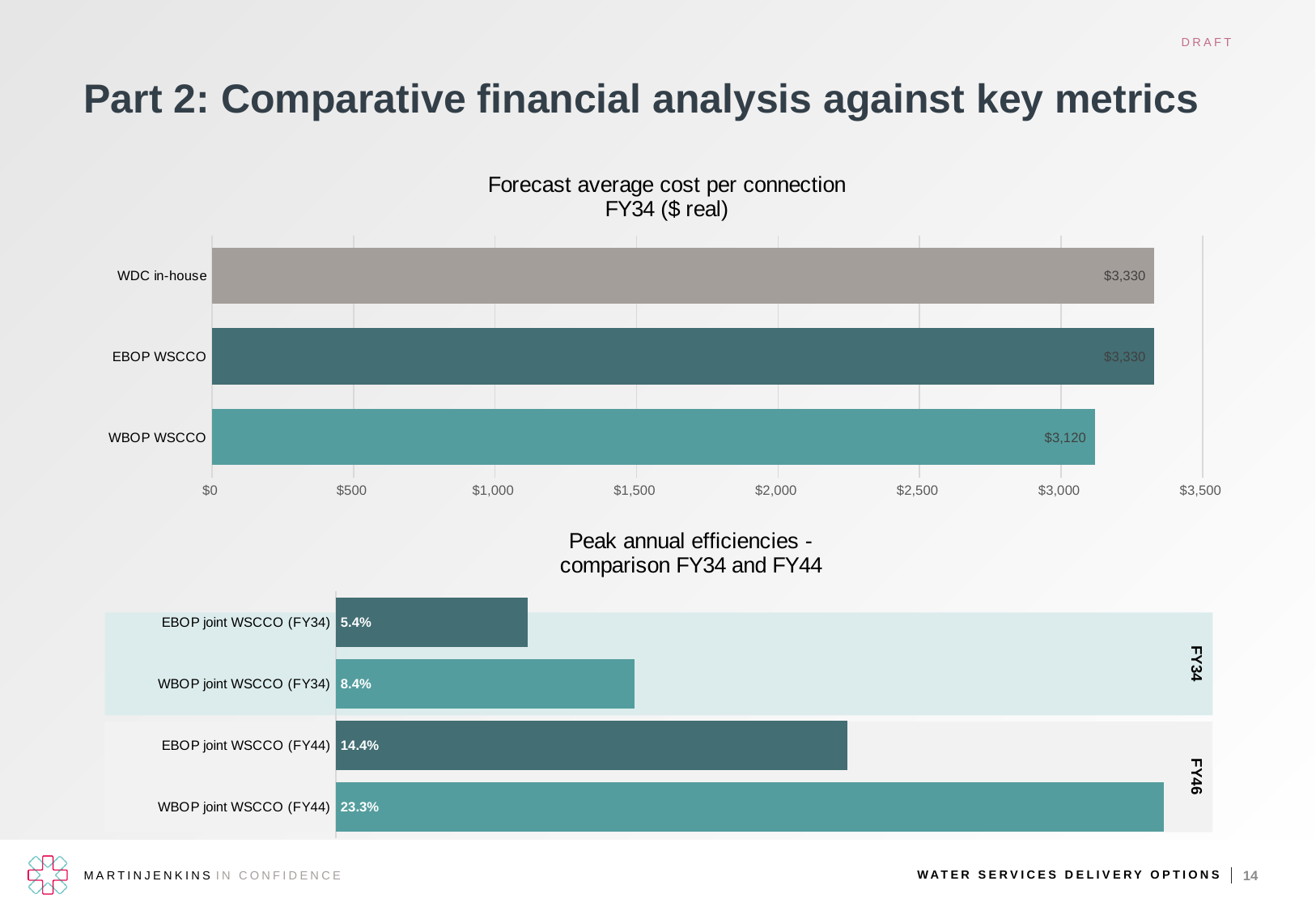

# Part 2: Comparative financial analysis against key metrics

### Chart: Forecast average cost per connection
FY34 ($ real)

| Category | Non price |
|---|---|
| WBOP WSCCO | 3120.0 |
| EBOP WSCCO | 3330.0 |
| WDC in-house | 3330.0 |

### Chart: Peak annual efficiencies -
comparison FY34 and FY44

| Category |  |
|---|---|
| WBOP joint WSCCO (FY44) | 0.233 |
| EBOP joint WSCCO (FY44) | 0.144 |
| WBOP joint WSCCO (FY34) | 0.084 |
| EBOP joint WSCCO (FY34) | 0.054 |
FY34
FY46
14